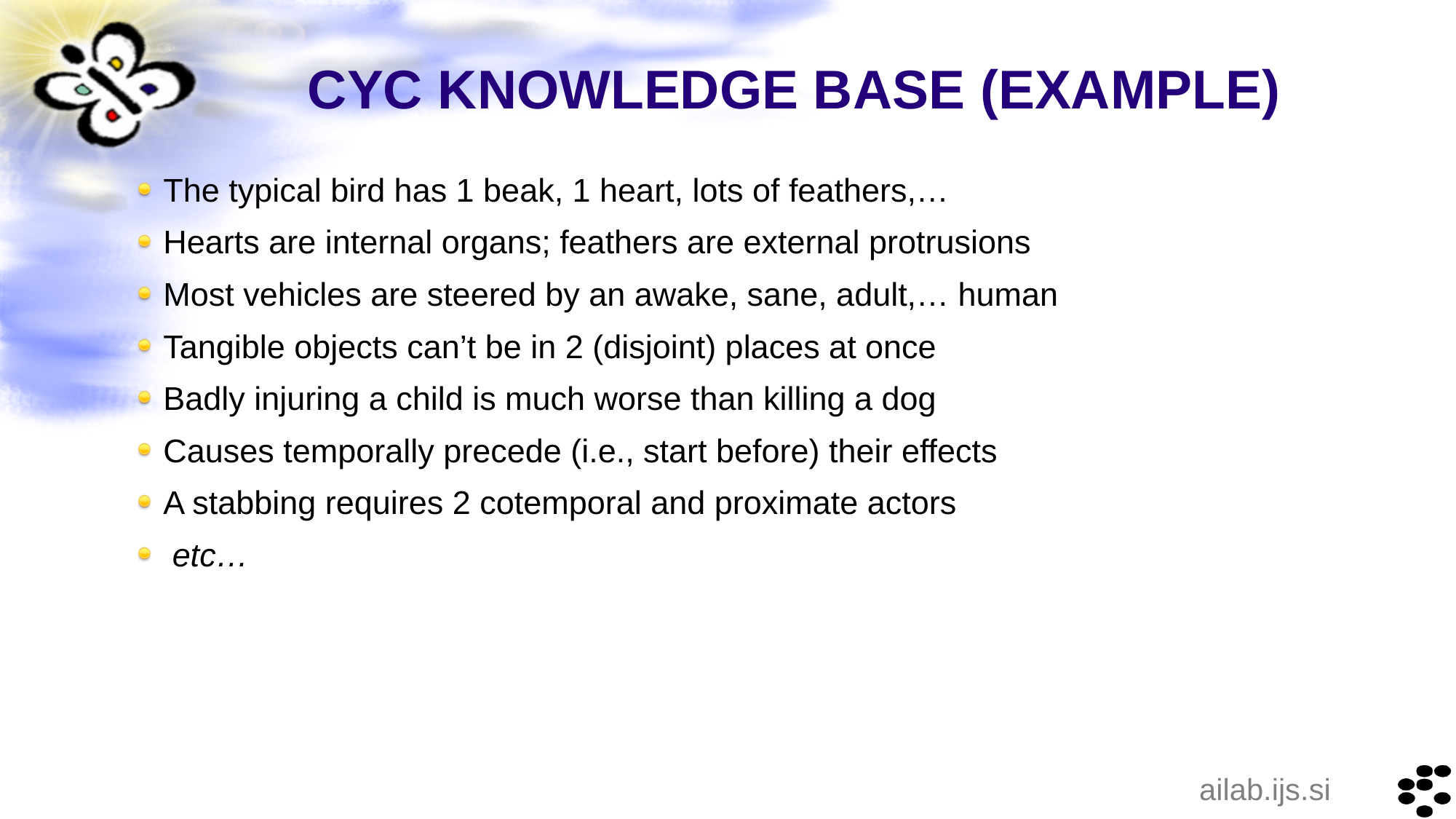

# CYC KNOWLEDGE BASE (EXAMPLE)
The typical bird has 1 beak, 1 heart, lots of feathers,…
Hearts are internal organs; feathers are external protrusions
Most vehicles are steered by an awake, sane, adult,… human
Tangible objects can’t be in 2 (disjoint) places at once
Badly injuring a child is much worse than killing a dog
Causes temporally precede (i.e., start before) their effects
A stabbing requires 2 cotemporal and proximate actors
 etc…